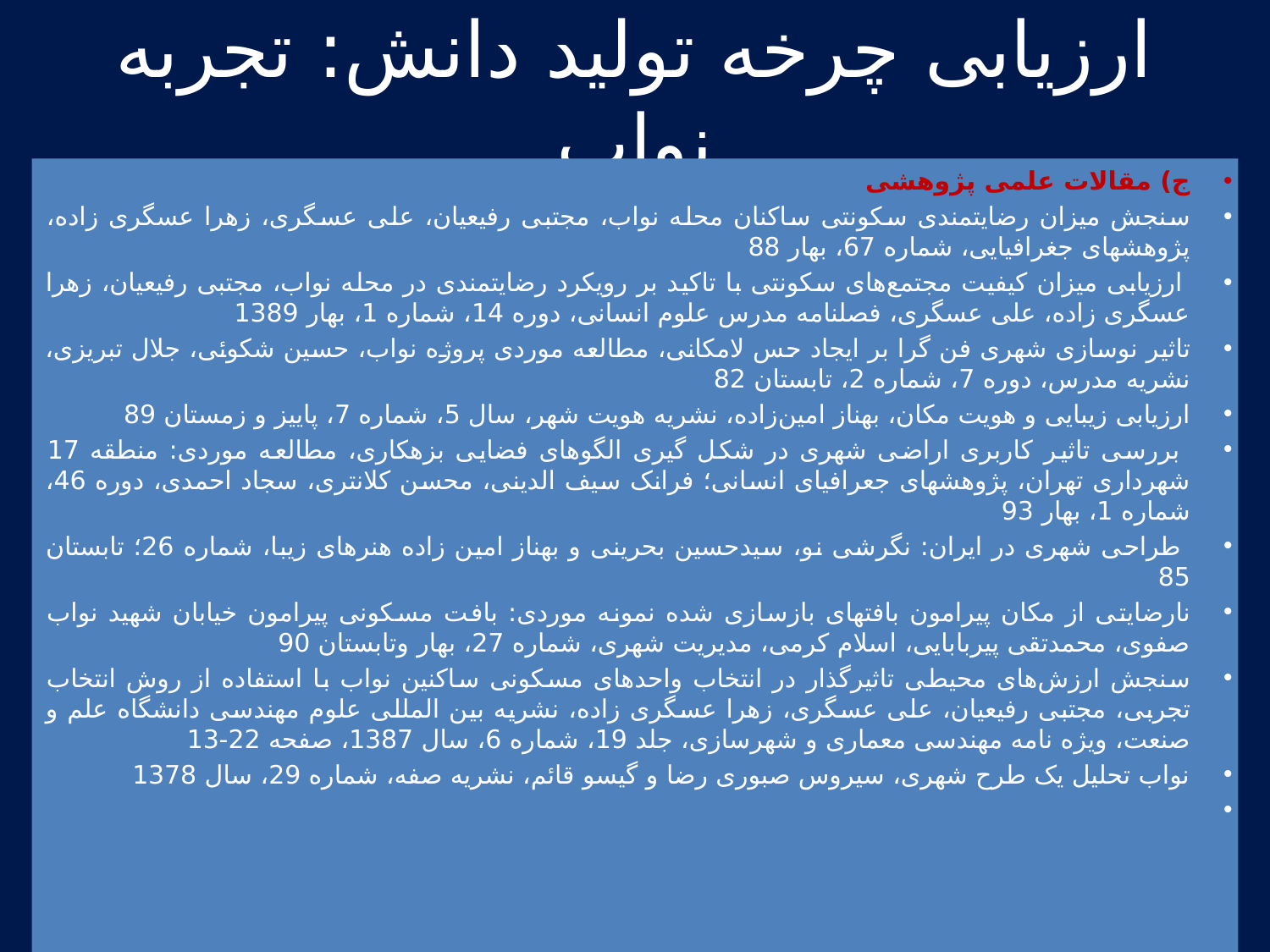

# ارزیابی چرخه تولید دانش: تجربه نواب
ج) مقالات علمی پژوهشی
سنجش میزان رضایتمندی سکونتی ساکنان محله نواب، مجتبی رفیعیان، علی عسگری، زهرا عسگری زاده، پژوهشهای جغرافیایی، شماره 67، بهار 88
 ارزیابی میزان کیفیت مجتمع‌های سکونتی با تاکید بر رویکرد رضایتمندی در محله نواب، مجتبی رفیعیان، زهرا عسگری زاده، علی عسگری، فصلنامه مدرس علوم انسانی، دوره 14، شماره 1، بهار 1389
تاثیر نوسازی شهری فن گرا بر ایجاد حس لامکانی، مطالعه موردی پروژه نواب، حسین شکوئی، جلال تبریزی، نشریه مدرس، دوره 7، شماره 2، تابستان 82
ارزیابی زیبایی و هویت مکان، بهناز امین‌زاده، نشریه هویت شهر، سال 5، شماره 7، پاییز و زمستان 89
 بررسی تاثیر کاربری اراضی شهری در شکل گیری الگوهای فضایی بزهکاری، مطالعه موردی: منطقه 17 شهرداری تهران، پژوهشهای جعرافیای انسانی؛ فرانک سیف الدینی، محسن کلانتری، سجاد احمدی، دوره 46، شماره 1، بهار 93
 طراحی شهری در ایران: نگرشی نو، سیدحسین بحرینی و بهناز امین زاده هنرهای زیبا، شماره 26؛ تابستان 85
نارضایتی از مکان پیرامون بافتهای بازسازی شده نمونه موردی: بافت مسکونی پیرامون خیابان شهید نواب صفوی، محمدتقی پیربابایی، اسلام کرمی، مدیریت شهری، شماره 27، بهار وتابستان 90
سنجش ارزش‌های محیطی تاثیرگذار در انتخاب واحدهای مسکونی ساکنین نواب با استفاده از روش انتخاب تجربی، مجتبی رفیعیان، علی عسگری، زهرا عسگری زاده، نشریه بین المللی علوم مهندسی دانشگاه علم و صنعت، ویژه نامه مهندسی معماری و شهرسازی، جلد 19، شماره 6، سال 1387، صفحه 22-13
نواب تحلیل یک طرح شهری، سیروس صبوری رضا و گیسو قائم، نشریه صفه، شماره 29، سال 1378